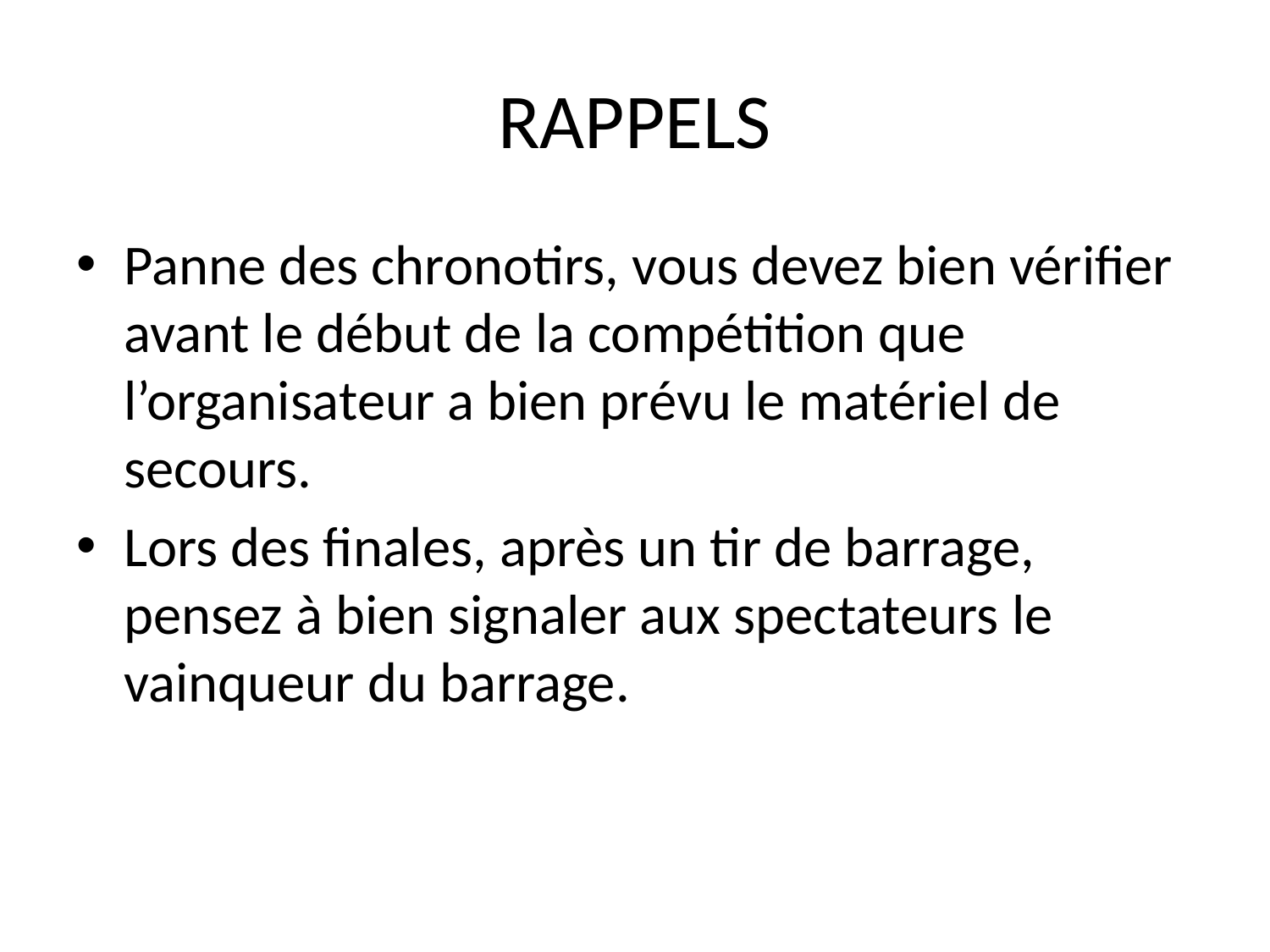

# RAPPELS
Panne des chronotirs, vous devez bien vérifier avant le début de la compétition que l’organisateur a bien prévu le matériel de secours.
Lors des finales, après un tir de barrage, pensez à bien signaler aux spectateurs le vainqueur du barrage.